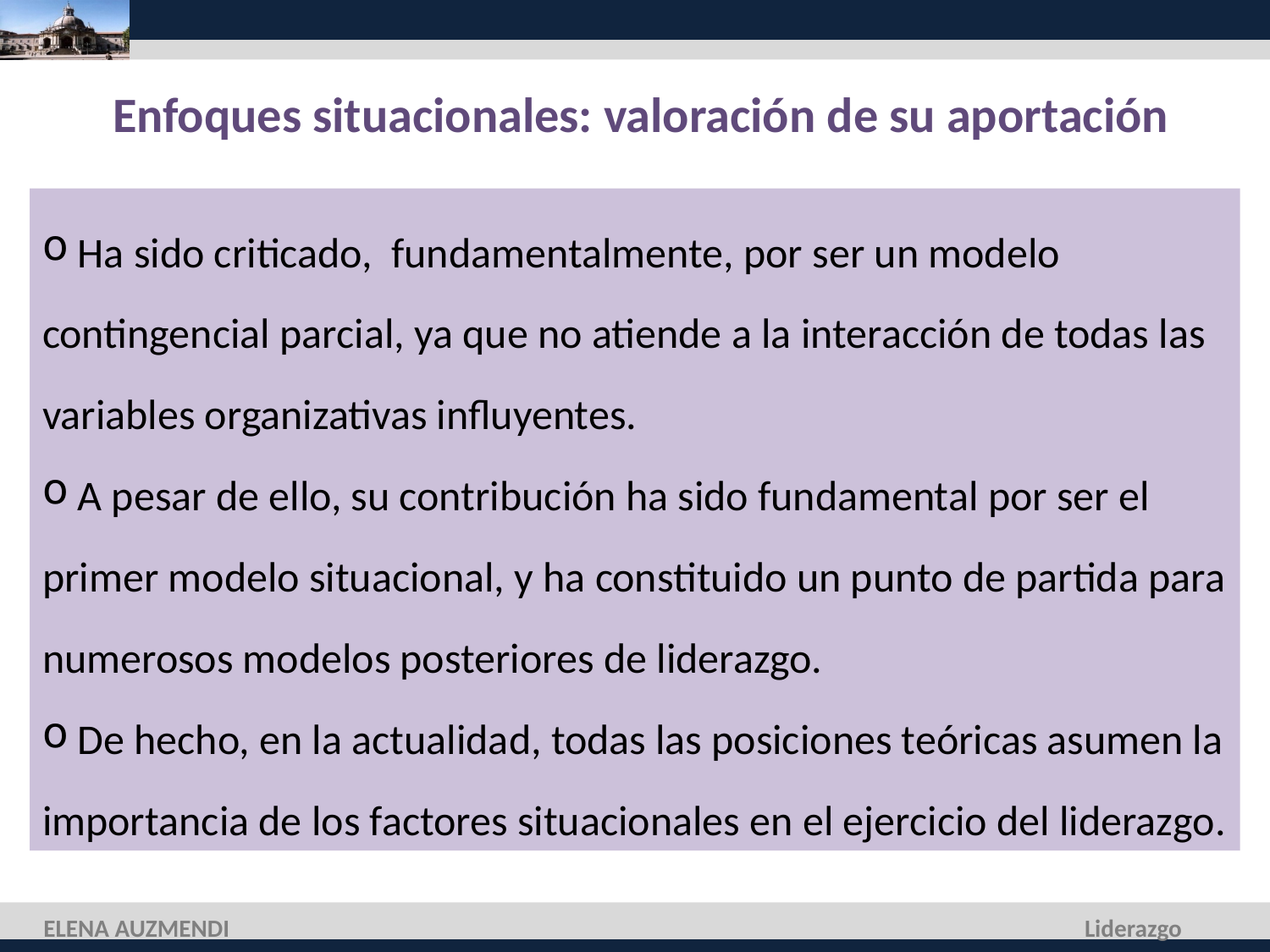

Enfoques situacionales: valoración de su aportación
 Ha sido criticado,  fundamentalmente, por ser un modelo contingencial parcial, ya que no atiende a la interacción de todas las variables organizativas influyentes.
 A pesar de ello, su contribución ha sido fundamental por ser el primer modelo situacional, y ha constituido un punto de partida para numerosos modelos posteriores de liderazgo.
 De hecho, en la actualidad, todas las posiciones teóricas asumen la importancia de los factores situacionales en el ejercicio del liderazgo.
ELENA AUZMENDI
Liderazgo